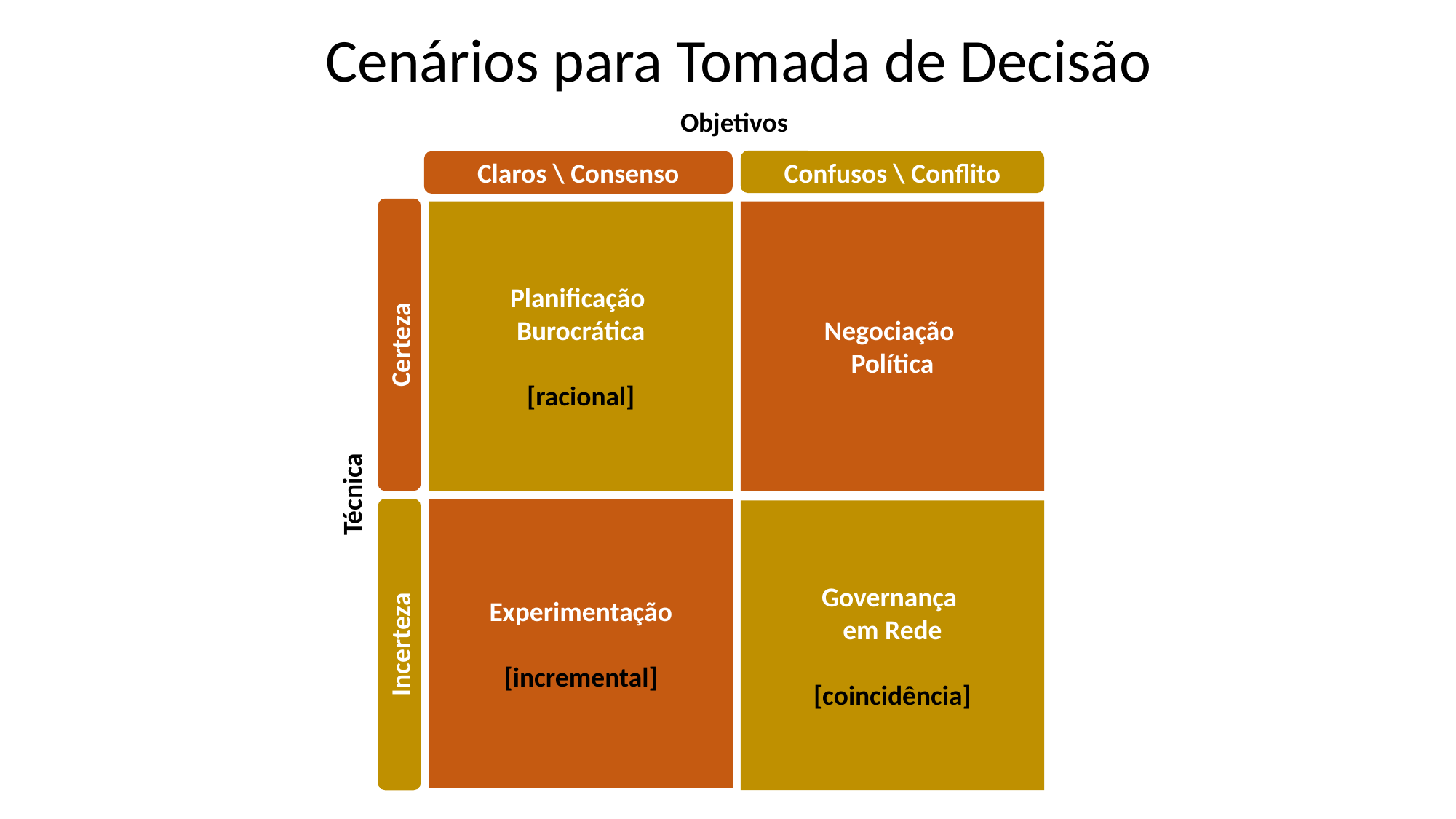

# Cenários para Tomada de Decisão
Objetivos
Confusos \ Conflito
Claros \ Consenso
Planificação
Burocrática

[racional]
Negociação
Política
Certeza
Técnica
Experimentação

[incremental]
Governança
em Rede

[coincidência]
Incerteza